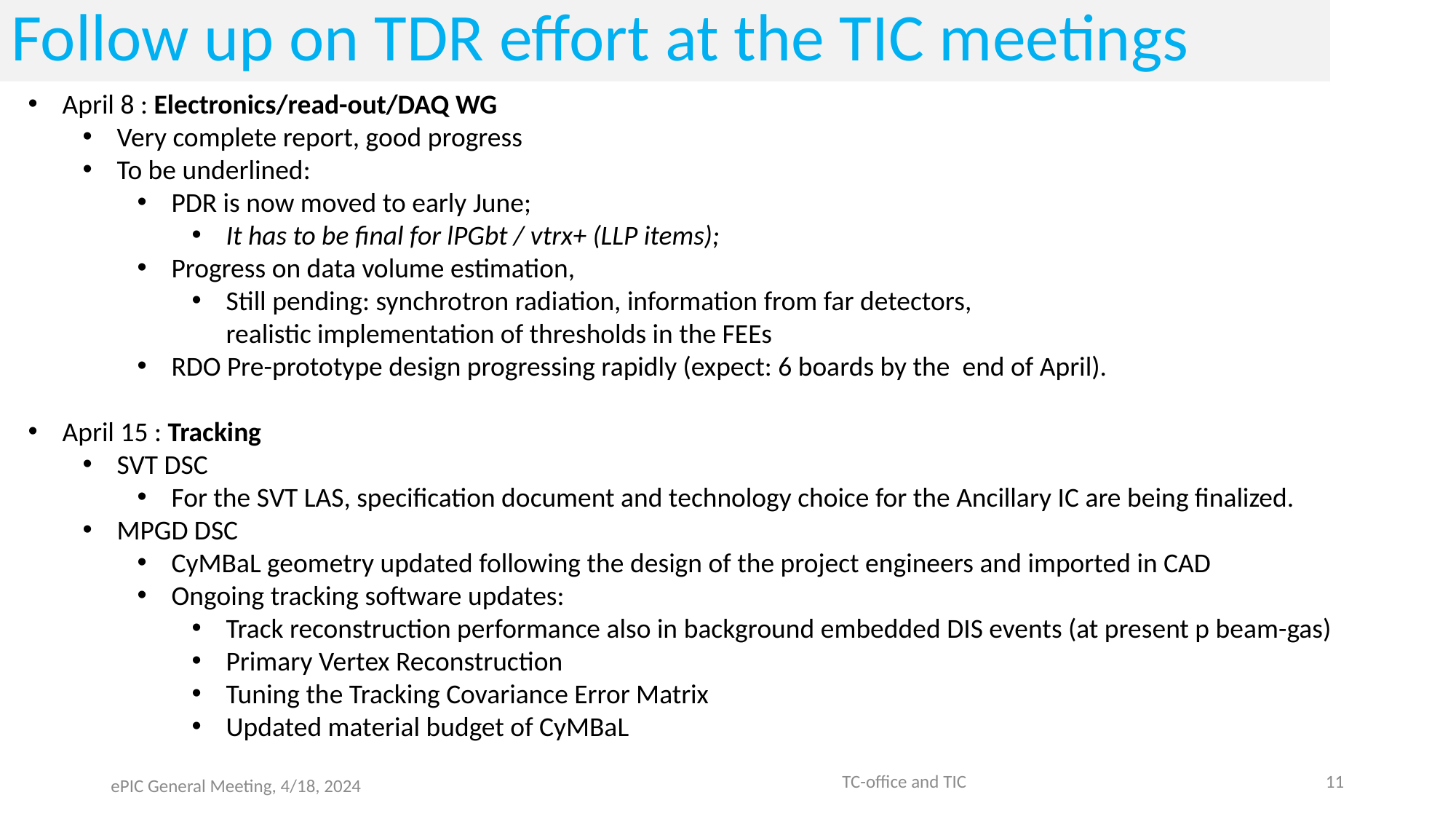

Follow up on TDR effort at the TIC meetings
April 8 : Electronics/read-out/DAQ WG
Very complete report, good progress
To be underlined:
PDR is now moved to early June;
It has to be final for lPGbt / vtrx+ (LLP items);
Progress on data volume estimation,
Still pending: synchrotron radiation, information from far detectors,
realistic implementation of thresholds in the FEEs
RDO Pre-prototype design progressing rapidly (expect: 6 boards by the  end of April).

April 15 : Tracking
SVT DSC
For the SVT LAS, specification document and technology choice for the Ancillary IC are being finalized.
MPGD DSC
CyMBaL geometry updated following the design of the project engineers and imported in CAD
Ongoing tracking software updates:
Track reconstruction performance also in background embedded DIS events (at present p beam-gas)
Primary Vertex Reconstruction
Tuning the Tracking Covariance Error Matrix
Updated material budget of CyMBaL
TC-office and TIC
11
ePIC General Meeting, 4/18, 2024